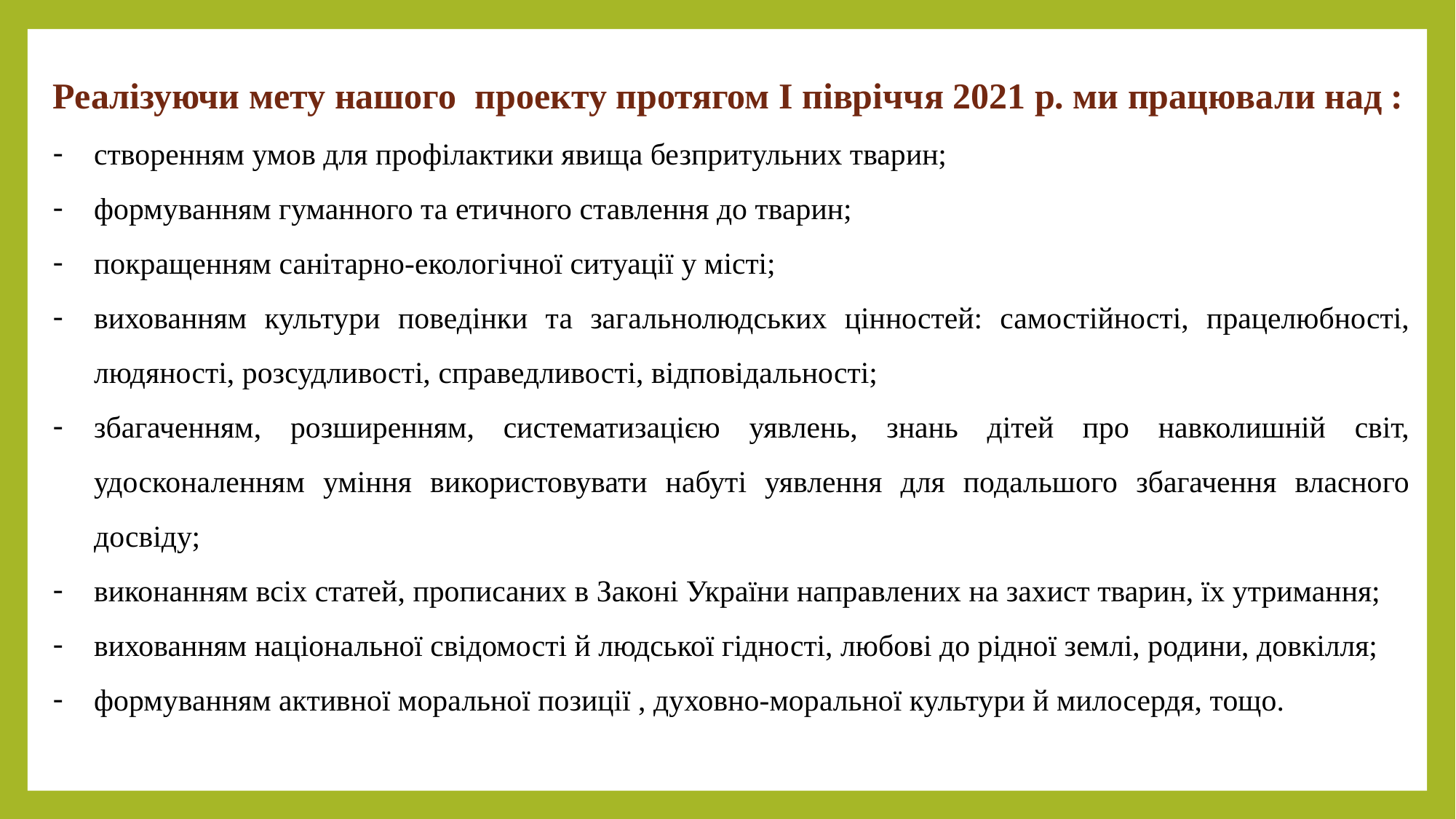

Реалізуючи мету нашого  проекту протягом І півріччя 2021 р. ми працювали над :
створенням умов для профілактики явища безпритульних тварин;
формуванням гуманного та етичного ставлення до тварин;
покращенням санітарно-екологічної ситуації у місті;
вихованням культури поведінки та загальнолюдських цінностей: самостійності, працелюбності, людяності, розсудливості, справедливості, відповідальності;
збагаченням, розширенням, систематизацією уявлень, знань дітей про навколишній світ, удосконаленням уміння використовувати набуті уявлення для подальшого збагачення власного досвіду;
виконанням всіх статей, прописаних в Законі України направлених на захист тварин, їх утримання;
вихованням національної свідомості й людської гідності, любові до рідної землі, родини, довкілля;
формуванням активної моральної позиції , духовно-моральної культури й милосердя, тощо.